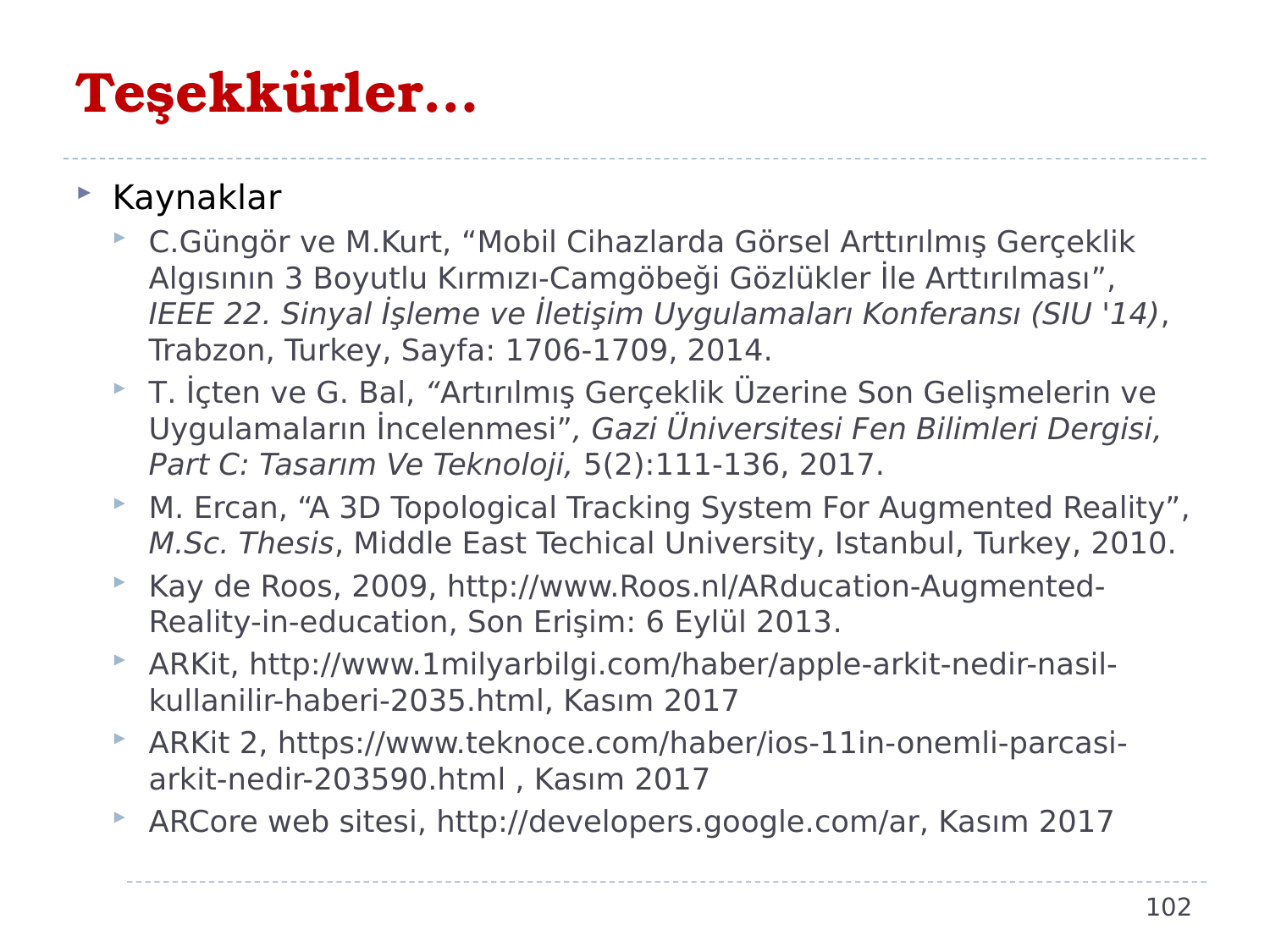

# Teşekkürler…
Kaynaklar
C.Güngör ve M.Kurt, “Mobil Cihazlarda Görsel Arttırılmış Gerçeklik Algısının 3 Boyutlu Kırmızı-Camgöbeği Gözlükler İle Arttırılması”,  IEEE 22. Sinyal İşleme ve İletişim Uygulamaları Konferansı (SIU '14), Trabzon, Turkey, Sayfa: 1706-1709, 2014.
T. İçten ve G. Bal, “Artırılmış Gerçeklik Üzerine Son Gelişmelerin ve Uygulamaların İncelenmesi”, Gazi Üniversitesi Fen Bilimleri Dergisi, Part C: Tasarım Ve Teknoloji, 5(2):111-136, 2017.
M. Ercan, “A 3D Topological Tracking System For Augmented Reality”, M.Sc. Thesis, Middle East Techical University, Istanbul, Turkey, 2010.
Kay de Roos, 2009, http://www.Roos.nl/ARducation-Augmented-Reality-in-education, Son Erişim: 6 Eylül 2013.
ARKit, http://www.1milyarbilgi.com/haber/apple-arkit-nedir-nasil-kullanilir-haberi-2035.html, Kasım 2017
ARKit 2, https://www.teknoce.com/haber/ios-11in-onemli-parcasi-arkit-nedir-203590.html , Kasım 2017
ARCore web sitesi, http://developers.google.com/ar, Kasım 2017
102